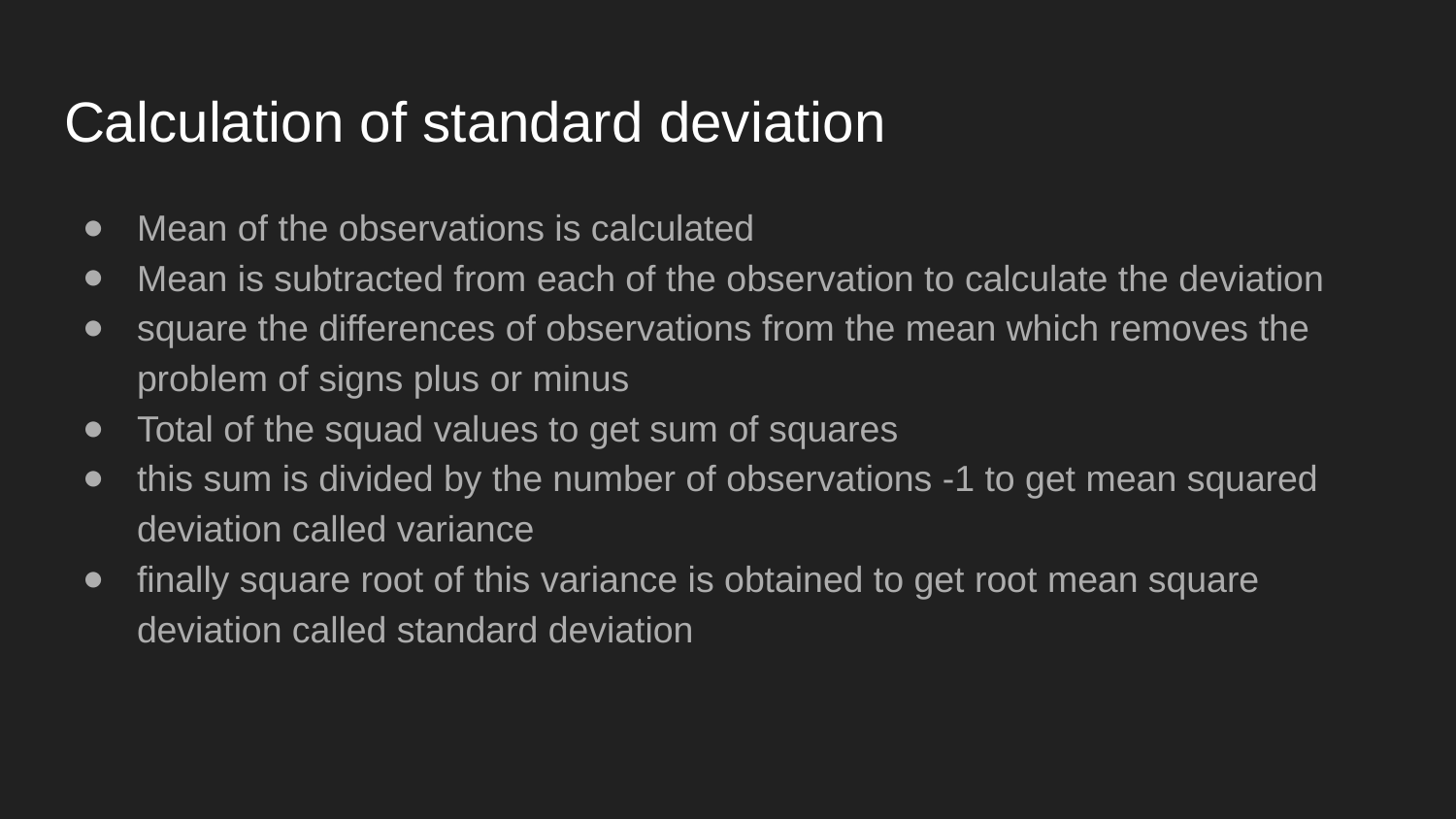

# Calculation of standard deviation
Mean of the observations is calculated
Mean is subtracted from each of the observation to calculate the deviation
square the differences of observations from the mean which removes the problem of signs plus or minus
Total of the squad values to get sum of squares
this sum is divided by the number of observations -1 to get mean squared deviation called variance
finally square root of this variance is obtained to get root mean square deviation called standard deviation